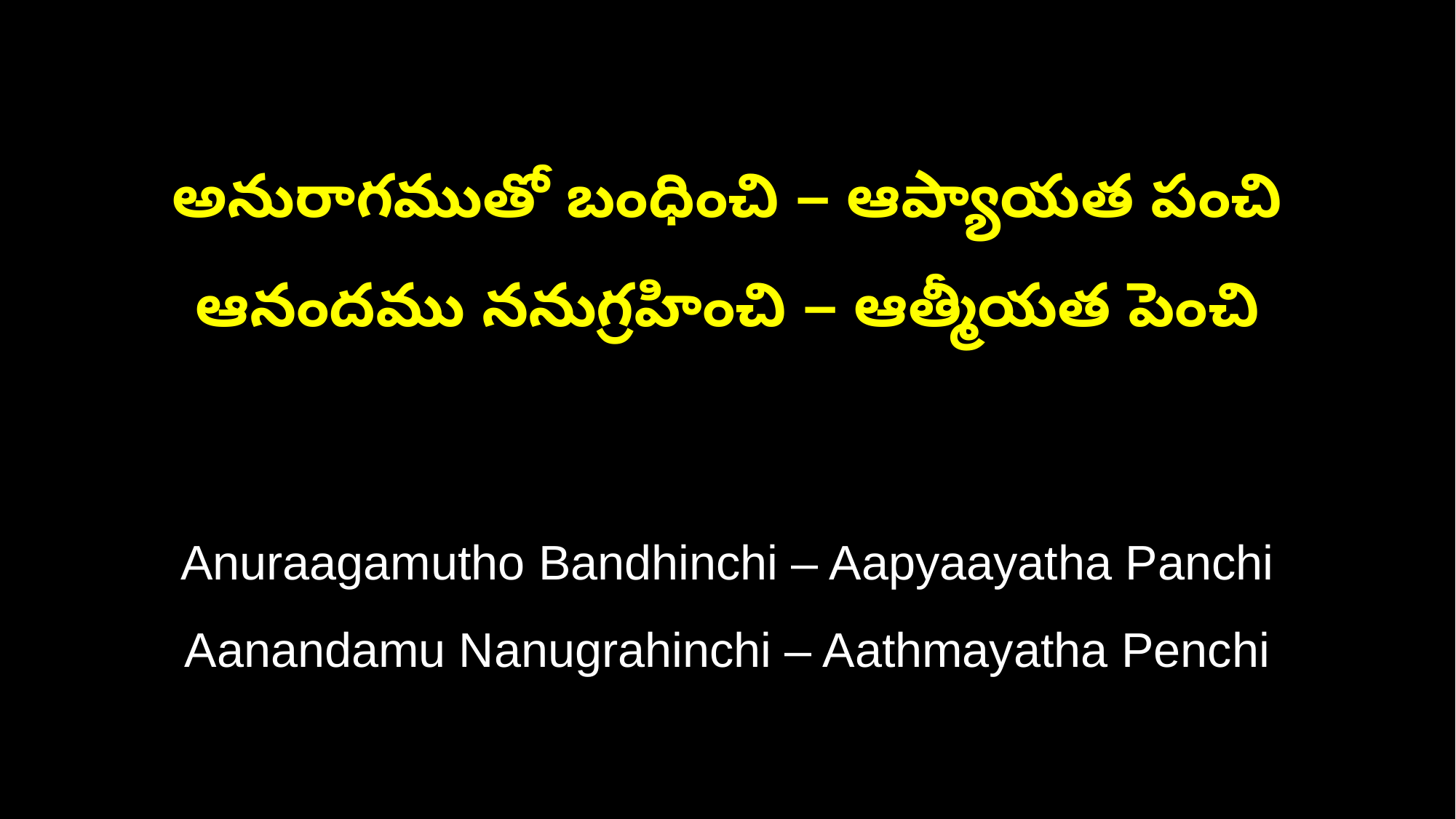

అనురాగముతో బంధించి – ఆప్యాయత పంచి
ఆనందము ననుగ్రహించి – ఆత్మీయత పెంచి
Anuraagamutho Bandhinchi – Aapyaayatha Panchi
Aanandamu Nanugrahinchi – Aathmayatha Penchi